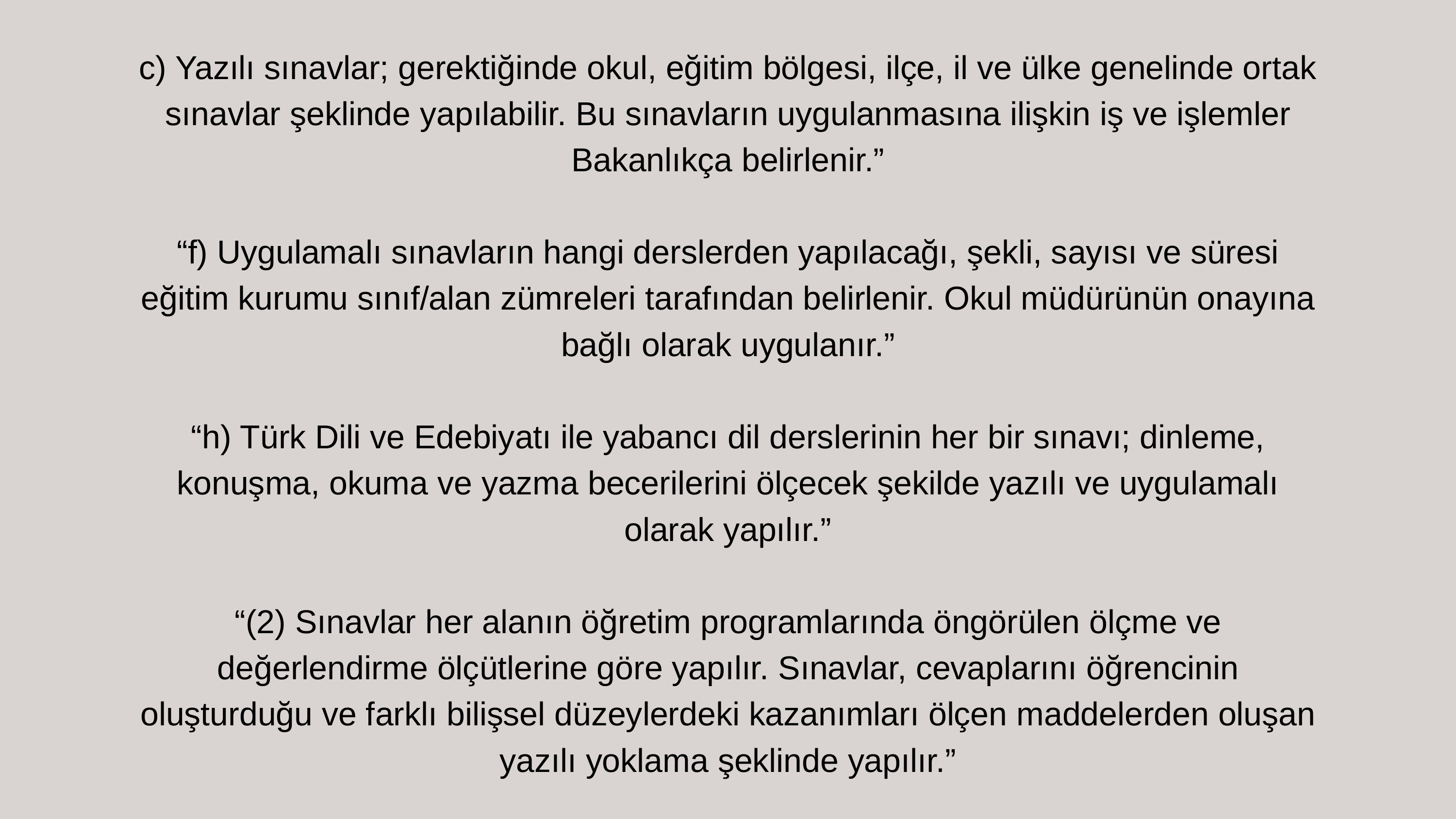

c) Yazılı sınavlar; gerektiğinde okul, eğitim bölgesi, ilçe, il ve ülke genelinde ortak sınavlar şeklinde yapılabilir. Bu sınavların uygulanmasına ilişkin iş ve işlemler Bakanlıkça belirlenir.”

“f) Uygulamalı sınavların hangi derslerden yapılacağı, şekli, sayısı ve süresi eğitim kurumu sınıf/alan zümreleri tarafından belirlenir. Okul müdürünün onayına bağlı olarak uygulanır.”

“h) Türk Dili ve Edebiyatı ile yabancı dil derslerinin her bir sınavı; dinleme, konuşma, okuma ve yazma becerilerini ölçecek şekilde yazılı ve uygulamalı olarak yapılır.”

“(2) Sınavlar her alanın öğretim programlarında öngörülen ölçme ve değerlendirme ölçütlerine göre yapılır. Sınavlar, cevaplarını öğrencinin oluşturduğu ve farklı bilişsel düzeylerdeki kazanımları ölçen maddelerden oluşan yazılı yoklama şeklinde yapılır.”